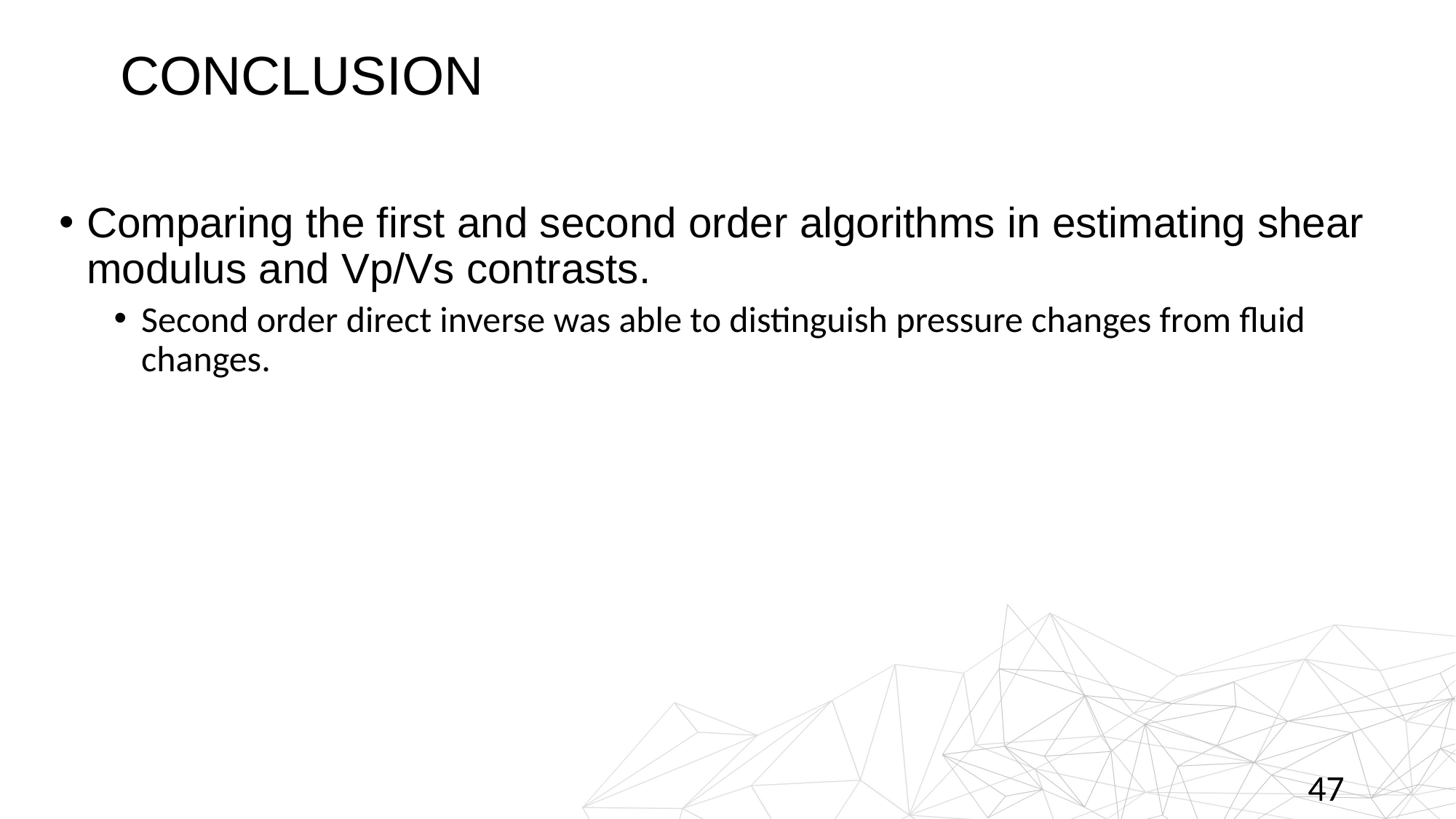

# Conclusion
Comparing the first and second order algorithms in estimating shear modulus and Vp/Vs contrasts.
Second order direct inverse was able to distinguish pressure changes from fluid changes.
47